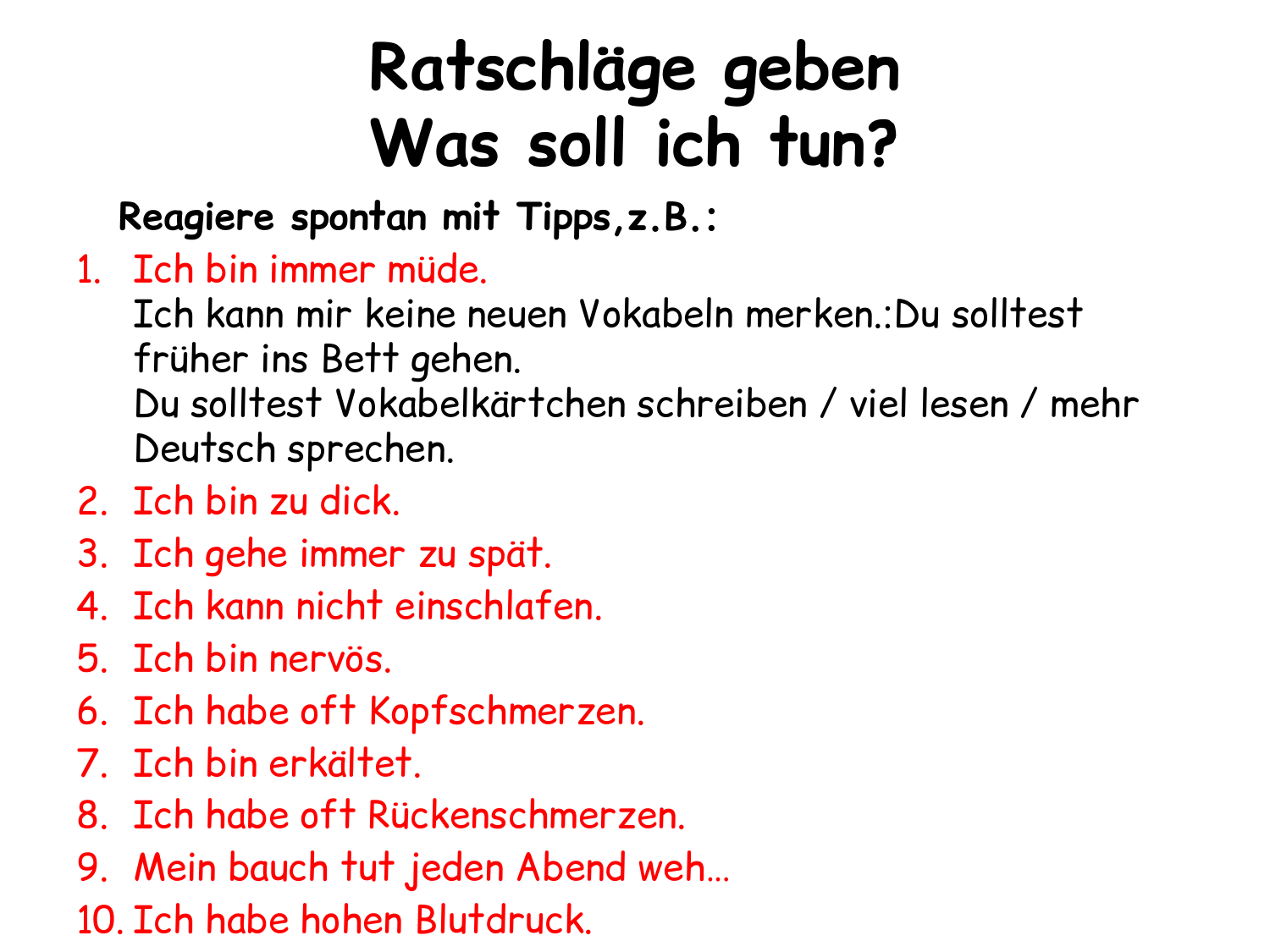

# Ratschläge geben Was soll ich tun?
 	Reagiere spontan mit Tipps,z.B.:
Ich bin immer müde.
Ich kann mir keine neuen Vokabeln merken.:Du solltest früher ins Bett gehen.
Du solltest Vokabelkärtchen schreiben / viel lesen / mehr Deutsch sprechen.
Ich bin zu dick.
Ich gehe immer zu spät.
Ich kann nicht einschlafen.
Ich bin nervös.
Ich habe oft Kopfschmerzen.
Ich bin erkältet.
Ich habe oft Rückenschmerzen.
Mein bauch tut jeden Abend weh…
Ich habe hohen Blutdruck.